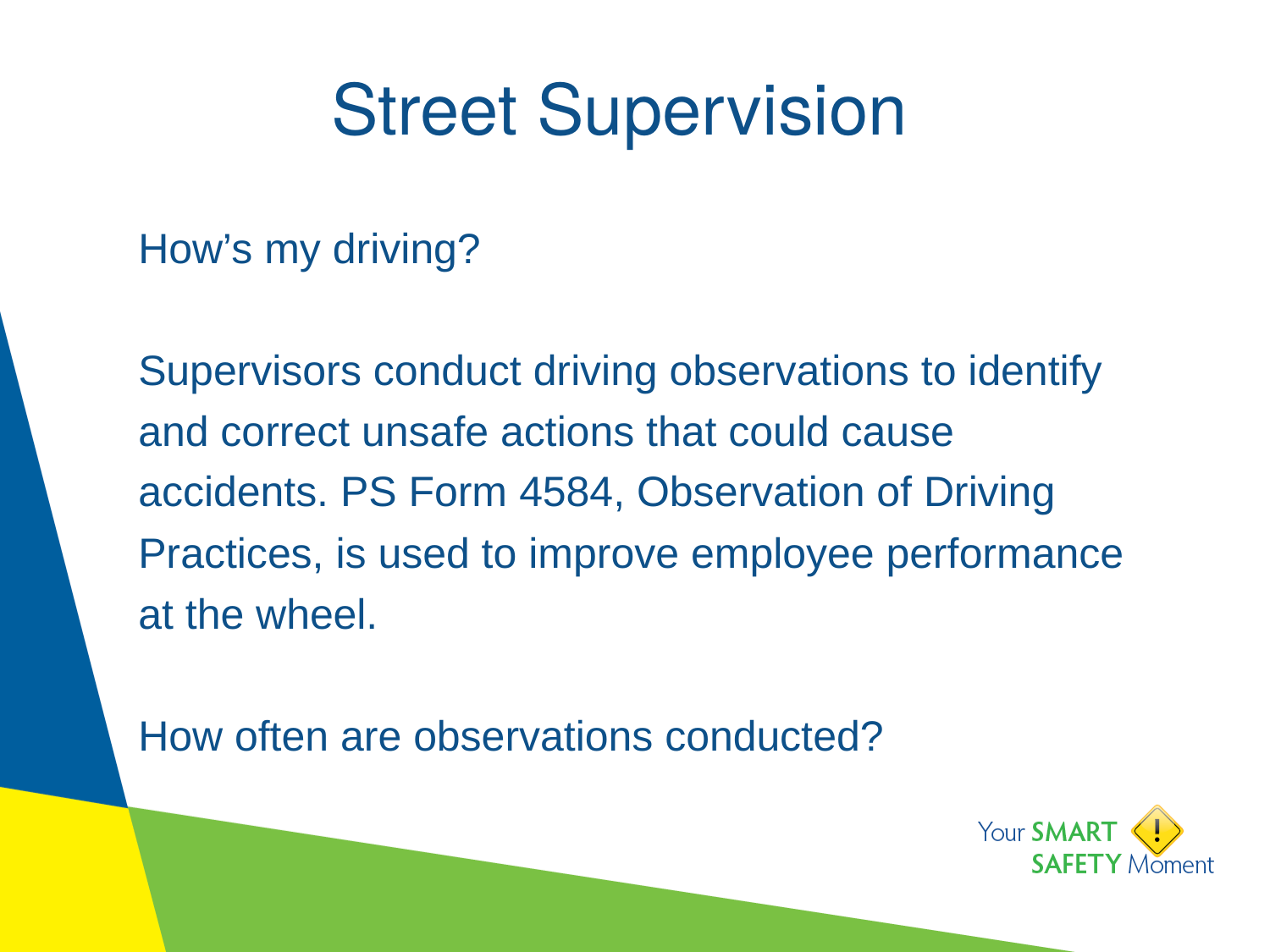

# Street Supervision
How’s my driving?

Supervisors conduct driving observations to identify and correct unsafe actions that could cause accidents. PS Form 4584, Observation of Driving Practices, is used to improve employee performance at the wheel.

How often are observations conducted?